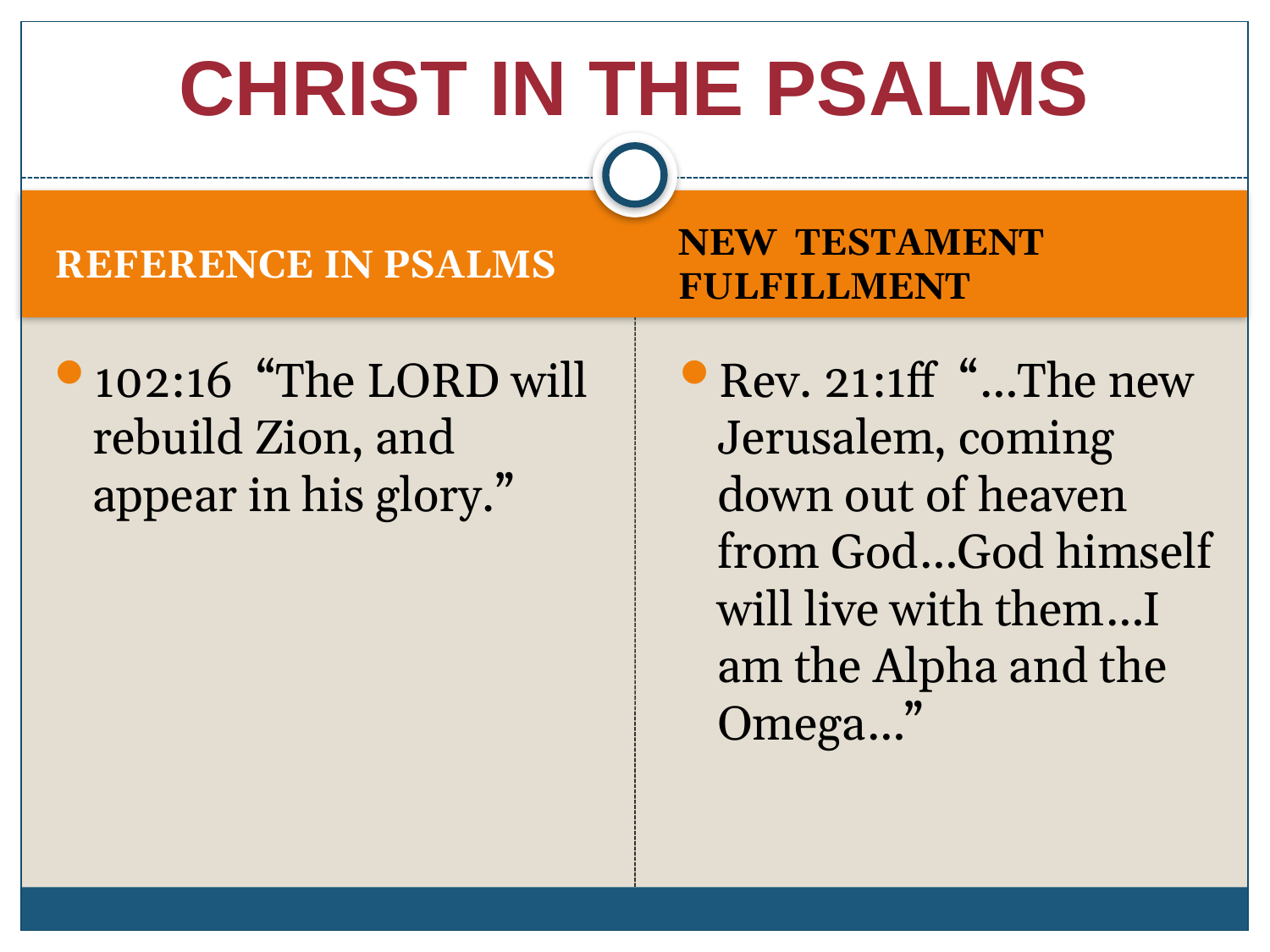

# CHRIST IN THE PSALMS
REFERENCE IN PSALMS
NEW  TESTAMENT FULFILLMENT
102:16  “The LORD will rebuild Zion, and appear in his glory.”
Rev. 21:1ff  “…The new Jerusalem, coming down out of heaven from God…God himself will live with them…I am the Alpha and the Omega…”